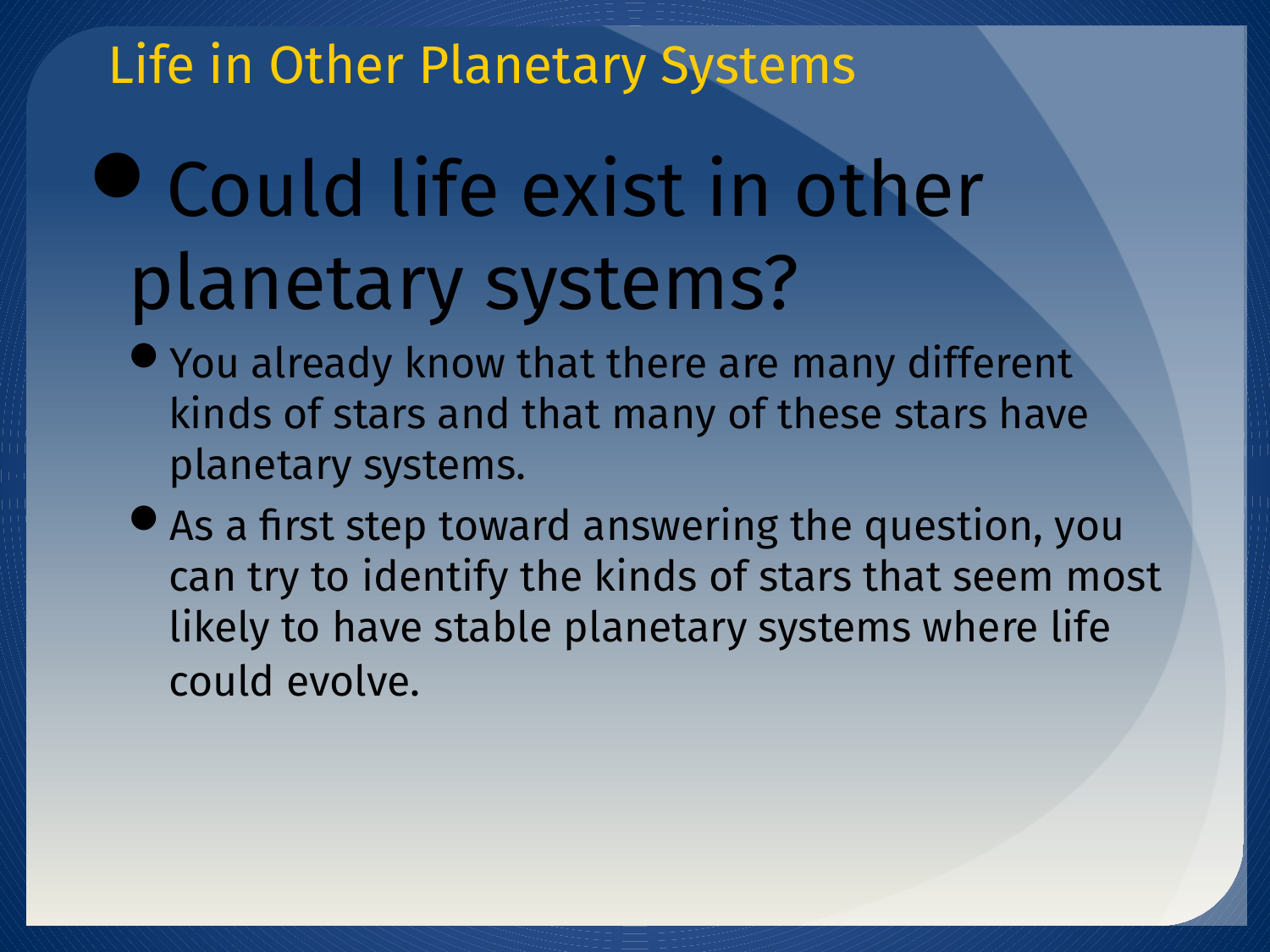

Life in Other Planetary Systems
Could life exist in other planetary systems?
You already know that there are many different kinds of stars and that many of these stars have planetary systems.
As a first step toward answering the question, you can try to identify the kinds of stars that seem most likely to have stable planetary systems where life could evolve.